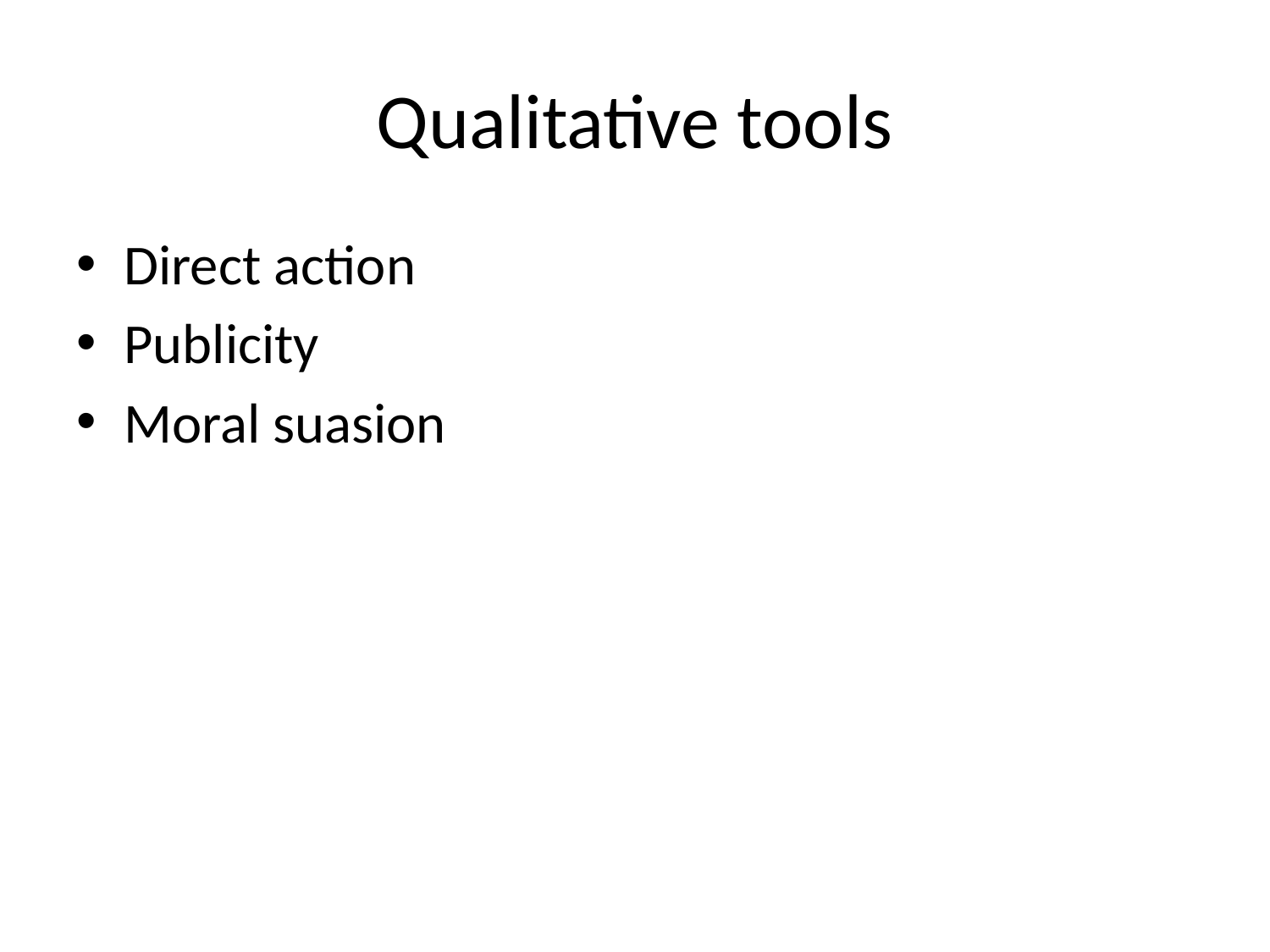

# Qualitative tools
Direct action
Publicity
Moral suasion